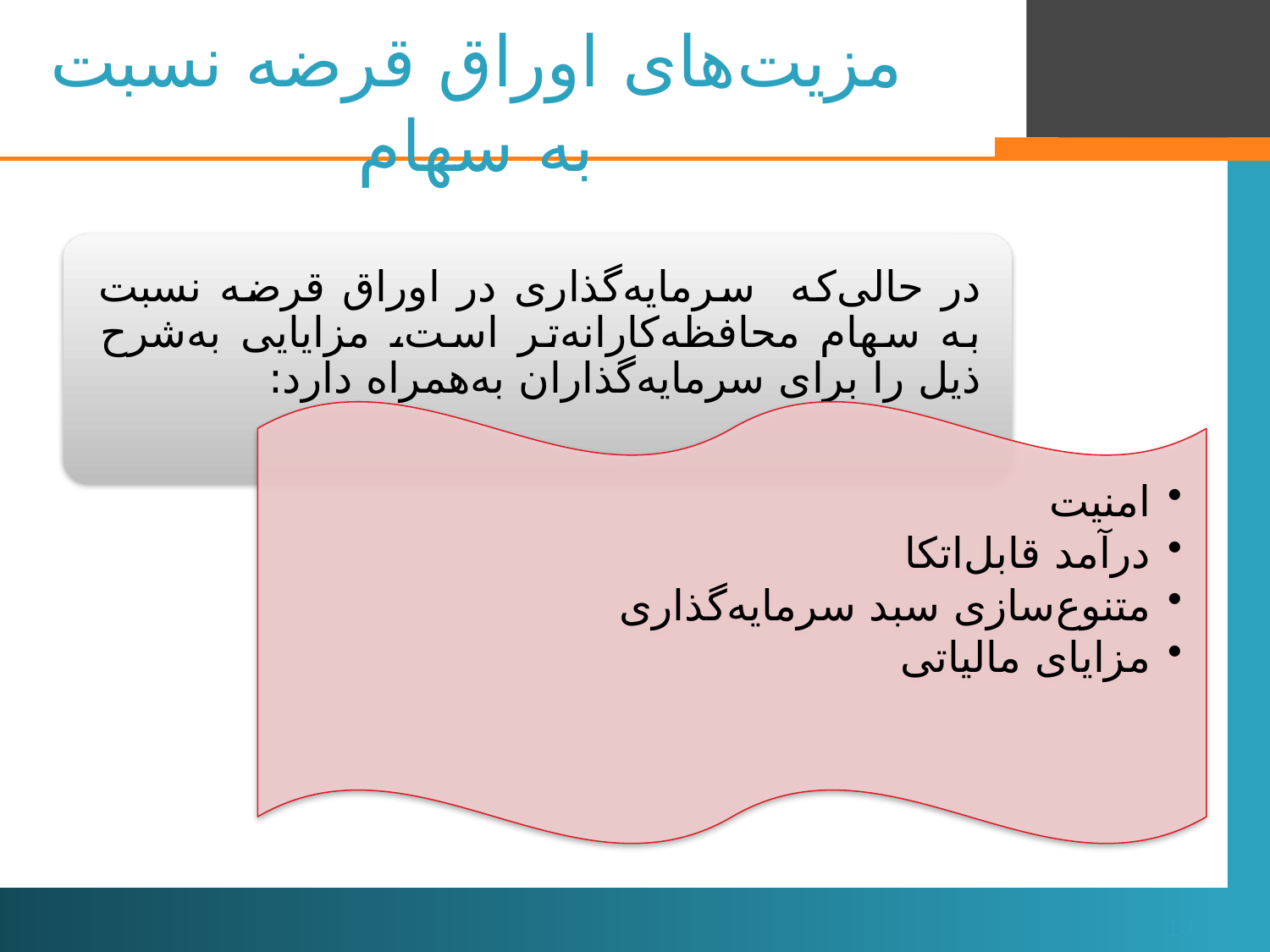

# مزیت‌های اوراق قرضه نسبت به سهام
در حالی‌که  سرمایه‌گذاری در اوراق قرضه نسبت به سهام محافظه‌کارانه‌تر است، مزایایی به‌شرح ذیل را برای سرمایه‌گذاران به‌همراه دارد:
امنیت
درآمد قابل‌اتکا
متنوع‌سازی سبد سرمایه‌گذاری
مزایای مالیاتی
10